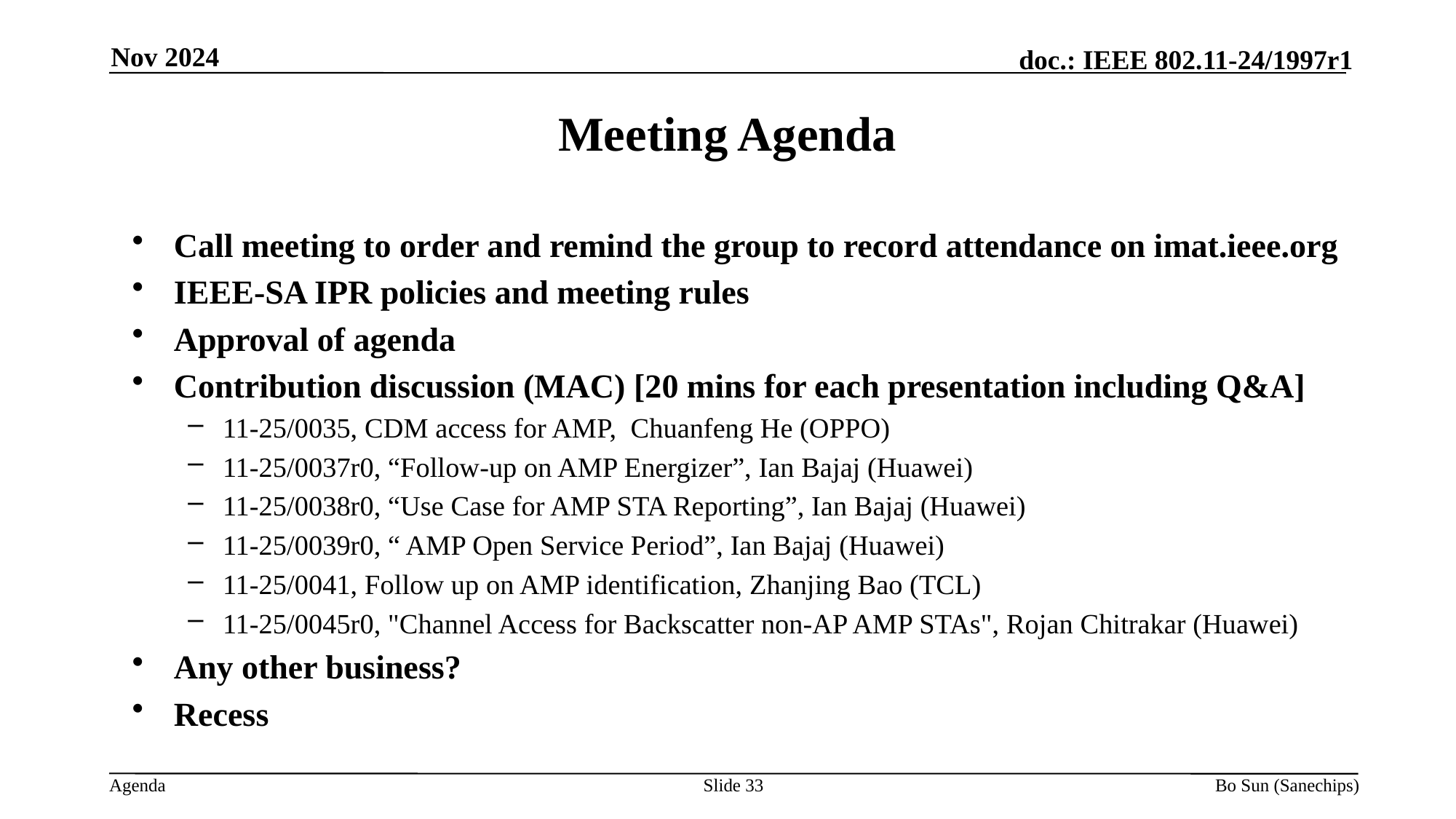

Nov 2024
Meeting Agenda
Call meeting to order and remind the group to record attendance on imat.ieee.org
IEEE-SA IPR policies and meeting rules
Approval of agenda
Contribution discussion (MAC) [20 mins for each presentation including Q&A]
11-25/0035, CDM access for AMP,  Chuanfeng He (OPPO)
11-25/0037r0, “Follow-up on AMP Energizer”, Ian Bajaj (Huawei)
11-25/0038r0, “Use Case for AMP STA Reporting”, Ian Bajaj (Huawei)
11-25/0039r0, “ AMP Open Service Period”, Ian Bajaj (Huawei)
11-25/0041, Follow up on AMP identification, Zhanjing Bao (TCL)
11-25/0045r0, "Channel Access for Backscatter non-AP AMP STAs", Rojan Chitrakar (Huawei)
Any other business?
Recess
Slide 33
Bo Sun (Sanechips)